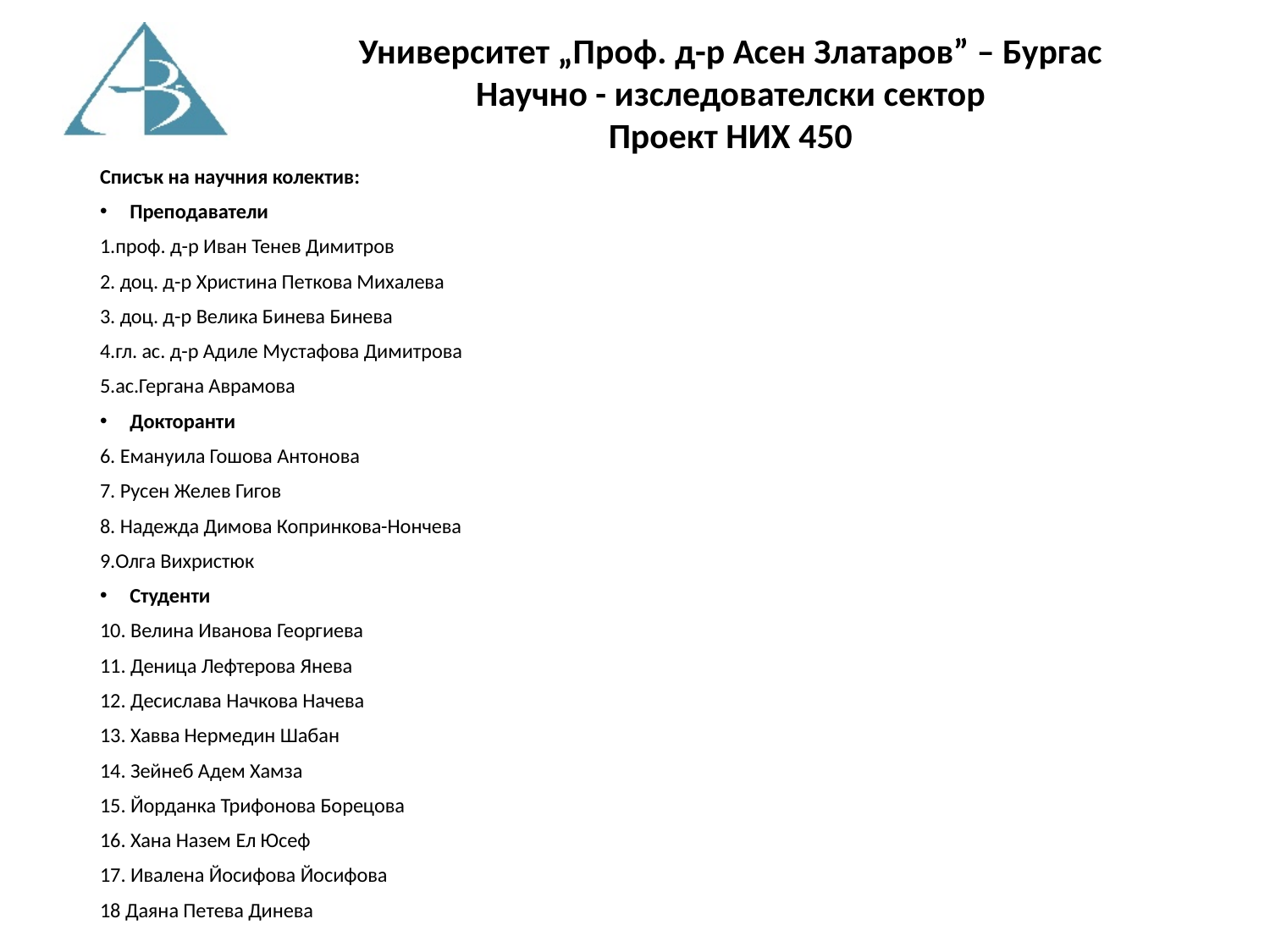

Списък на научния колектив:
Преподаватели
1.проф. д-р Иван Тенев Димитров
2. доц. д-р Христина Петкова Михалева
3. доц. д-р Велика Бинева Бинева
4.гл. ас. д-р Адиле Мустафова Димитрова
5.ас.Гергана Аврамова
Докторанти
6. Емануила Гошова Антонова
7. Русен Желев Гигов
8. Надежда Димова Копринкова-Нончева
9.Олга Вихристюк
Студенти
10. Велина Иванова Георгиева
11. Деница Лефтерова Янева
12. Десислава Начкова Начева
13. Хавва Нермедин Шабан
14. Зейнеб Адем Хамза
15. Йорданка Трифонова Борецова
16. Хана Назем Ел Юсеф
17. Ивалена Йосифова Йосифова
18 Даяна Петева Динева